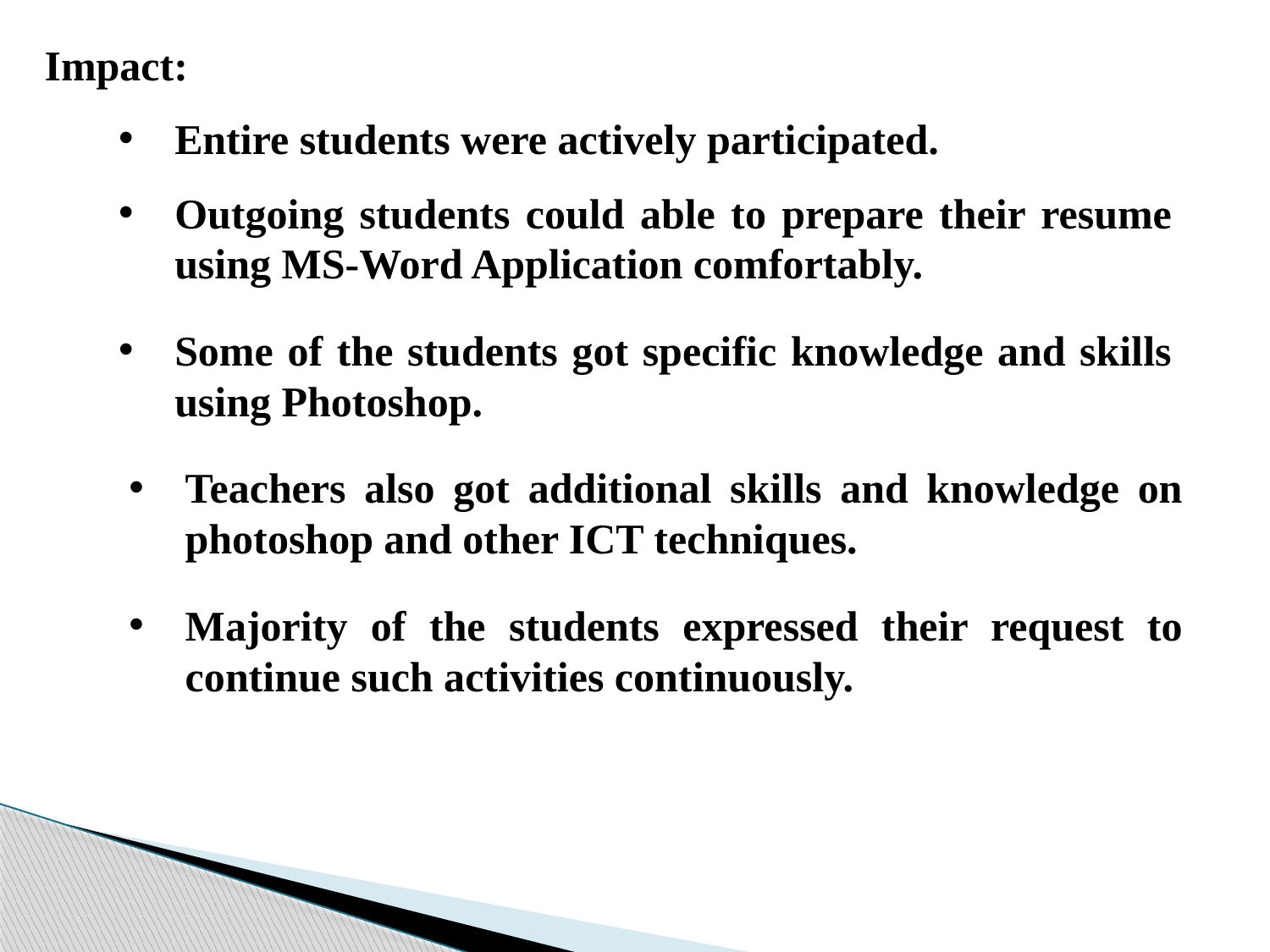

Impact:
Entire students were actively participated.
Outgoing students could able to prepare their resume using MS-Word Application comfortably.
Some of the students got specific knowledge and skills using Photoshop.
Teachers also got additional skills and knowledge on photoshop and other ICT techniques.
Majority of the students expressed their request to continue such activities continuously.
7